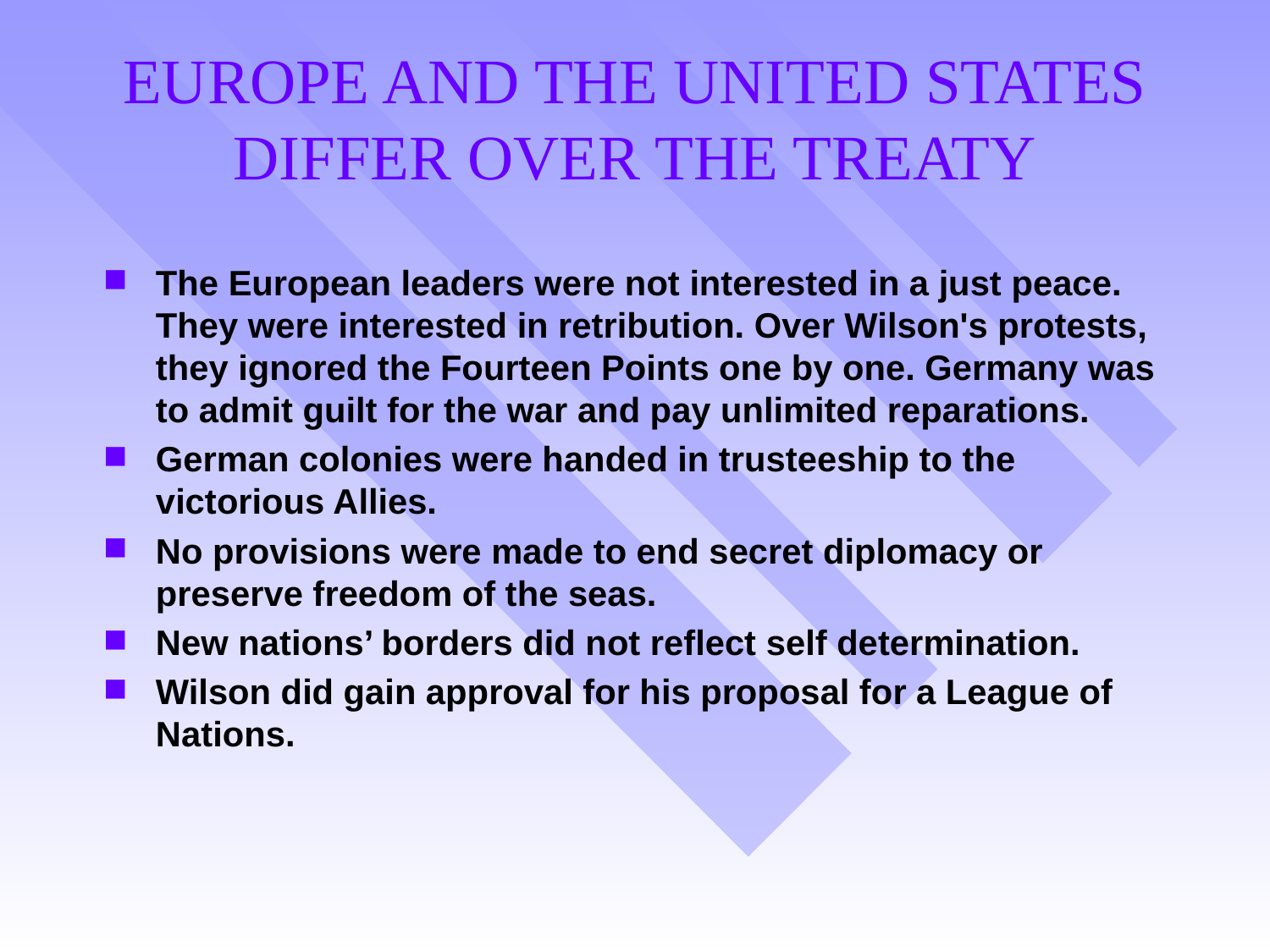

# EUROPE AND THE UNITED STATES DIFFER OVER THE TREATY
The European leaders were not interested in a just peace. They were interested in retribution. Over Wilson's protests, they ignored the Fourteen Points one by one. Germany was to admit guilt for the war and pay unlimited reparations.
German colonies were handed in trusteeship to the victorious Allies.
No provisions were made to end secret diplomacy or preserve freedom of the seas.
New nations’ borders did not reflect self determination.
Wilson did gain approval for his proposal for a League of Nations.